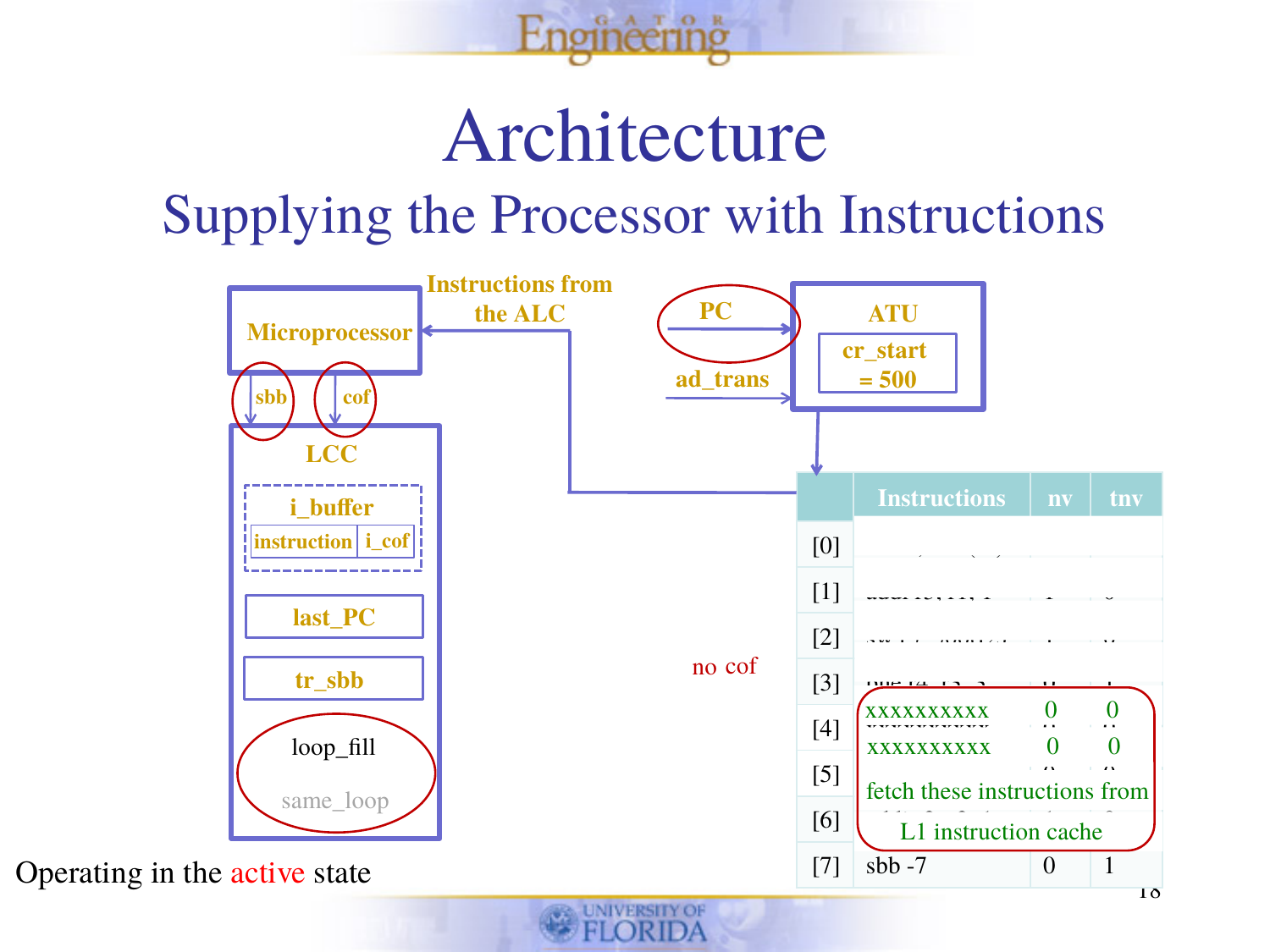

# Architecture Supplying the Processor with Instructions
Instructions from the ALC

ATU
cr_start
= 500

Microprocessor
sbb
cof
PC
ad_trans

LCC
|  | Instructions | nv | tnv |
| --- | --- | --- | --- |
| [0] | lw r1, 200(r2) | 1 | 0 |
| [1] | addi r3, r1, 1 | 1 | 0 |
| [2] | sw r3, 500(r2) | 1 | 0 |
| [3] | bne r4, r3, 3 | 0 | 1 |
| [4] | xxxxxxxxxx | 0 | 0 |
| [5] | xxxxxxxxxx | 0 | 0 |
| [6] | addi r2, r2, 1 | 1 | 0 |
| [7] | sbb -7 | 0 | 1 |
i_buffer

i_cof
instruction

last_PC

cof
no

tr_sbb

xxxxxxxxxx         0        0

xxxxxxxxxx         0        0
loop_fill

fetch these instructions from

same_loop
L1 instruction cache

Operating in the active state
18